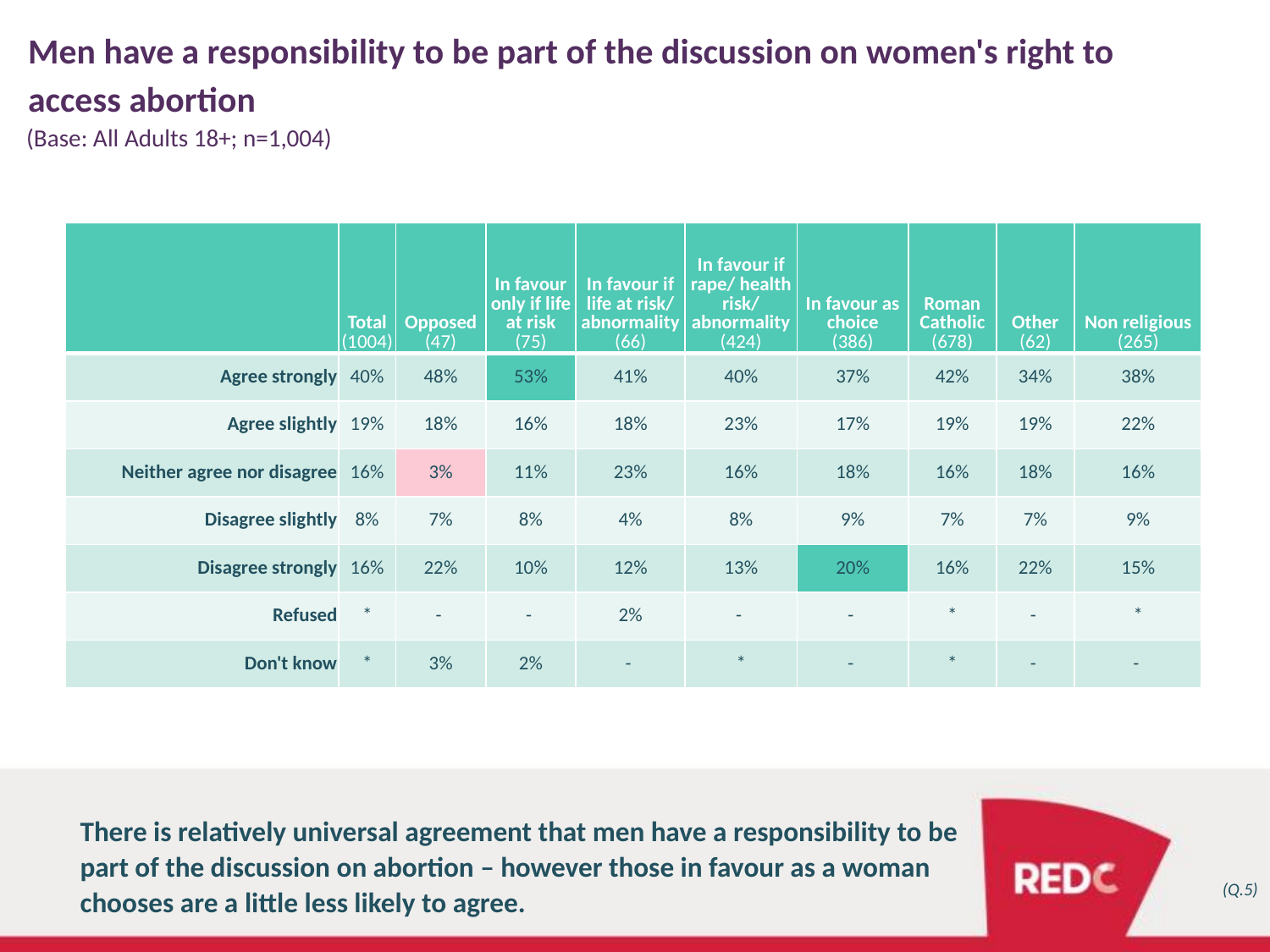

Men have a responsibility to be part of the discussion on women's right to
access abortion
(Base: All Adults 18+; n=1,004)
|  | Total (1004) | Opposed (47) | In favour only if life at risk (75) | In favour if life at risk/ abnormality (66) | In favour if rape/ health risk/ abnormality (424) | In favour as choice (386) | Roman Catholic (678) | Other (62) | Non religious (265) |
| --- | --- | --- | --- | --- | --- | --- | --- | --- | --- |
| Agree strongly | 40% | 48% | 53% | 41% | 40% | 37% | 42% | 34% | 38% |
| Agree slightly | 19% | 18% | 16% | 18% | 23% | 17% | 19% | 19% | 22% |
| Neither agree nor disagree | 16% | 3% | 11% | 23% | 16% | 18% | 16% | 18% | 16% |
| Disagree slightly | 8% | 7% | 8% | 4% | 8% | 9% | 7% | 7% | 9% |
| Disagree strongly | 16% | 22% | 10% | 12% | 13% | 20% | 16% | 22% | 15% |
| Refused | \* | - | - | 2% | - | - | \* | - | \* |
| Don't know | \* | 3% | 2% | - | \* | - | \* | - | - |
There is relatively universal agreement that men have a responsibility to be part of the discussion on abortion – however those in favour as a woman chooses are a little less likely to agree.
(Q.5)